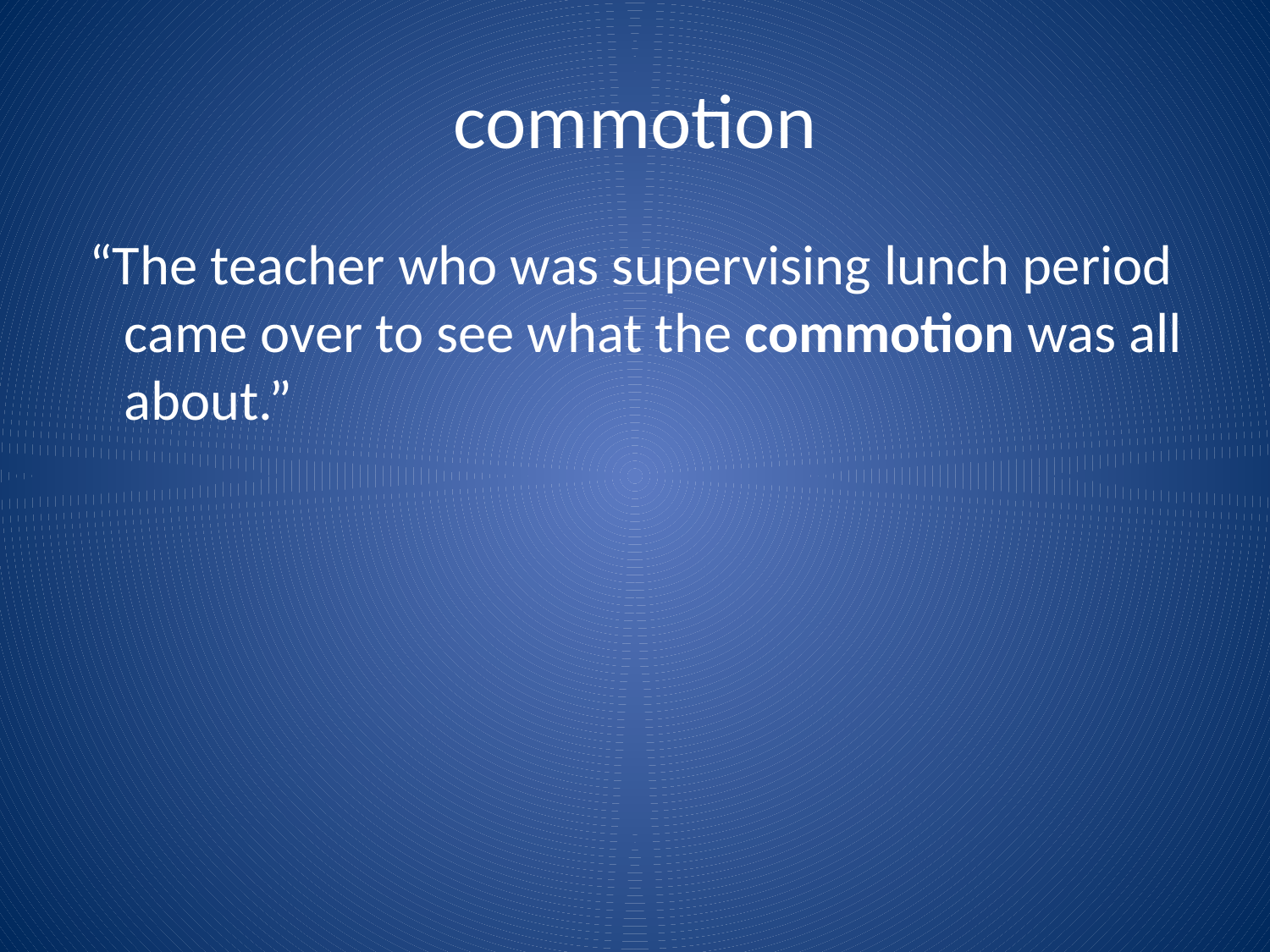

# commotion
 “The teacher who was supervising lunch period came over to see what the commotion was all about.”